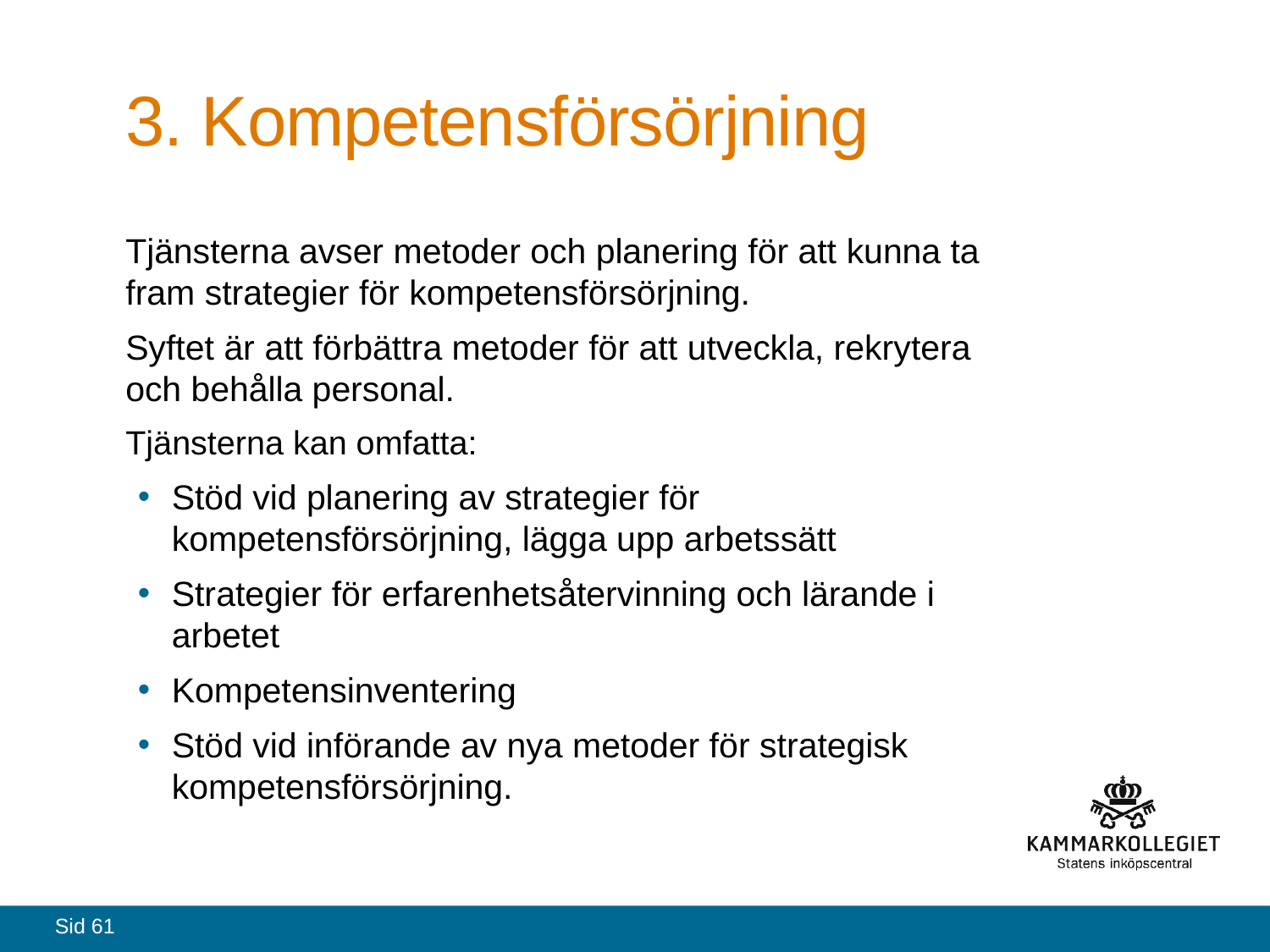

# 3. Kompetensförsörjning
Tjänsterna avser metoder och planering för att kunna ta fram strategier för kompetensförsörjning.
Syftet är att förbättra metoder för att utveckla, rekrytera och behålla personal.
Tjänsterna kan omfatta:
Stöd vid planering av strategier för kompetensförsörjning, lägga upp arbetssätt
Strategier för erfarenhetsåtervinning och lärande i arbetet
Kompetensinventering
Stöd vid införande av nya metoder för strategisk kompetensförsörjning.